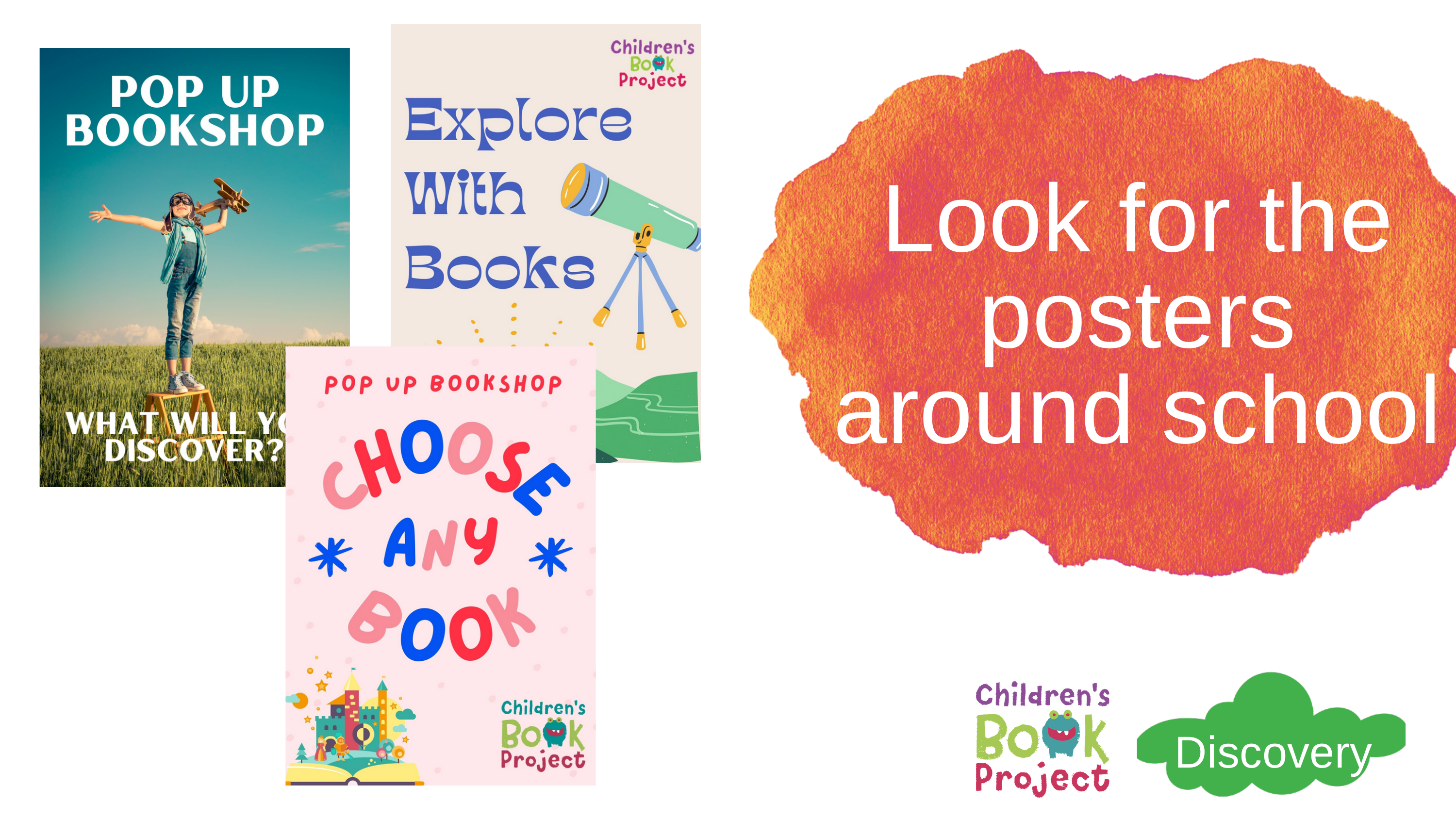

Look for the posters around school

Discovery